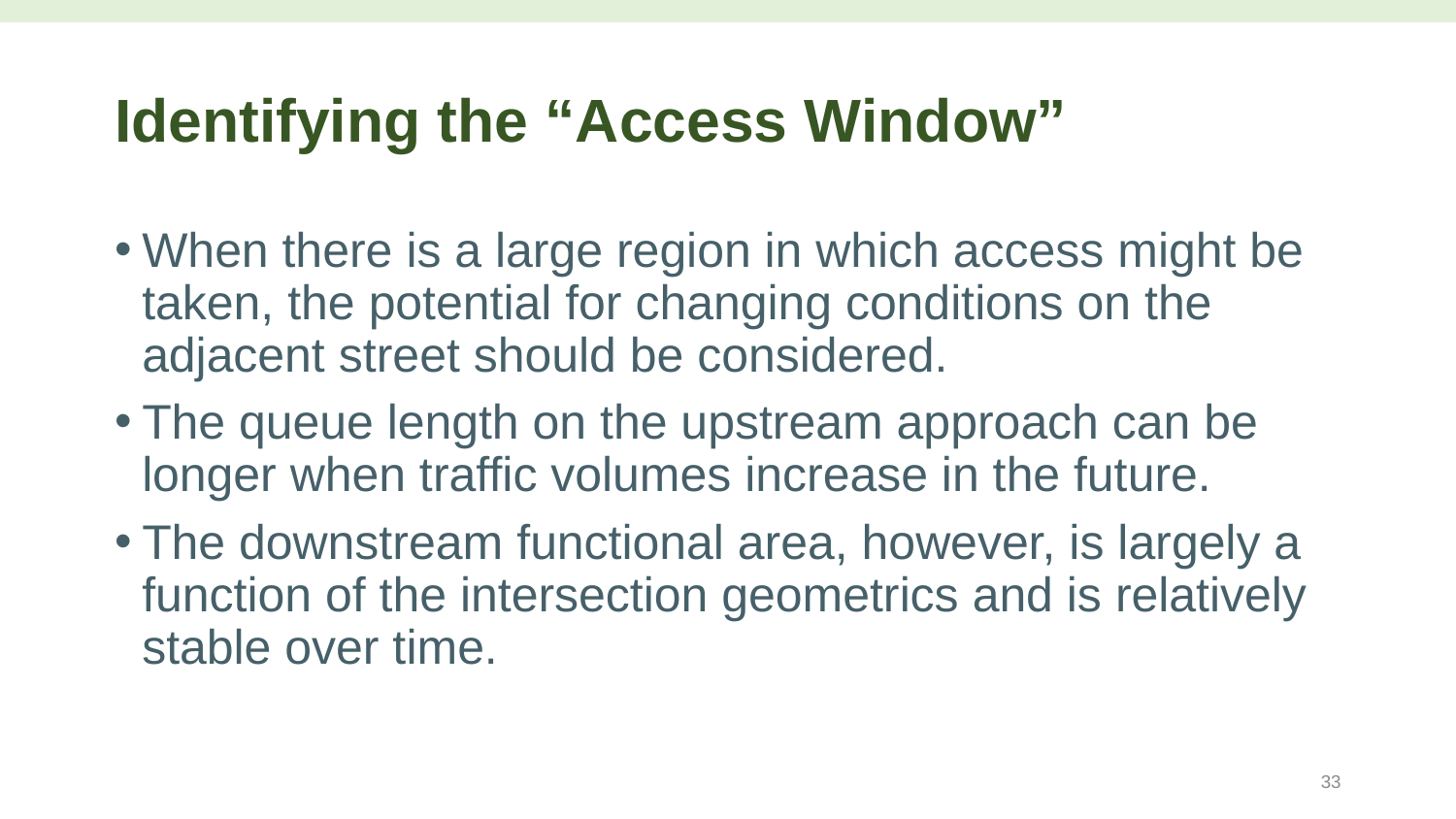

# Identifying the “Access Window”
When there is a large region in which access might be taken, the potential for changing conditions on the adjacent street should be considered.
The queue length on the upstream approach can be longer when traffic volumes increase in the future.
The downstream functional area, however, is largely a function of the intersection geometrics and is relatively stable over time.
33